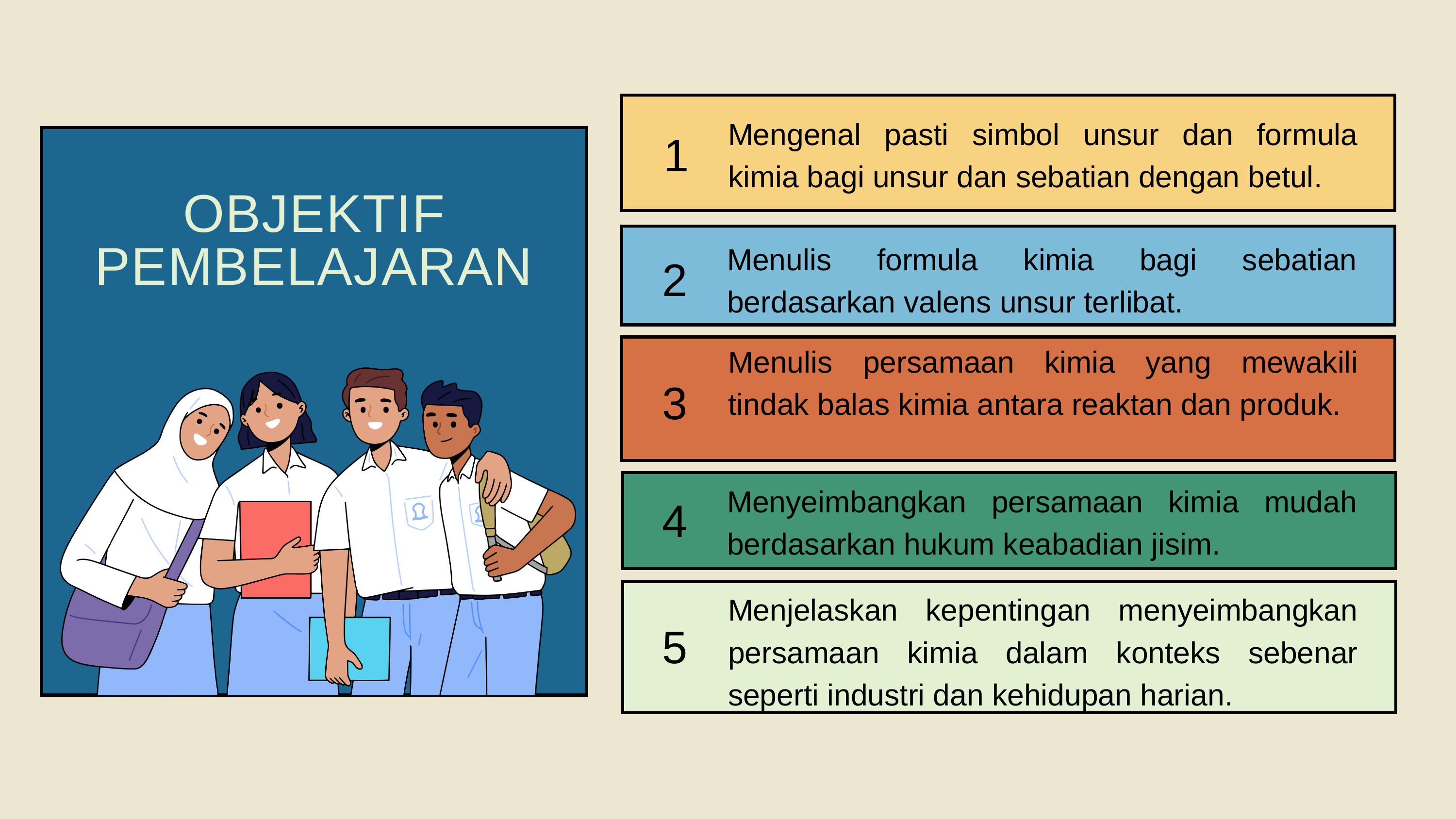

Mengenal pasti simbol unsur dan formula kimia bagi unsur dan sebatian dengan betul.
1

Menulis formula kimia bagi sebatian berdasarkan valens unsur terlibat.
2
Menulis persamaan kimia yang mewakili tindak balas kimia antara reaktan dan produk.

3

Menyeimbangkan persamaan kimia mudah berdasarkan hukum keabadian jisim.
4

Menjelaskan kepentingan menyeimbangkan persamaan kimia dalam konteks sebenar seperti industri dan kehidupan harian.
5

OBJEKTIF
PEMBELAJARAN